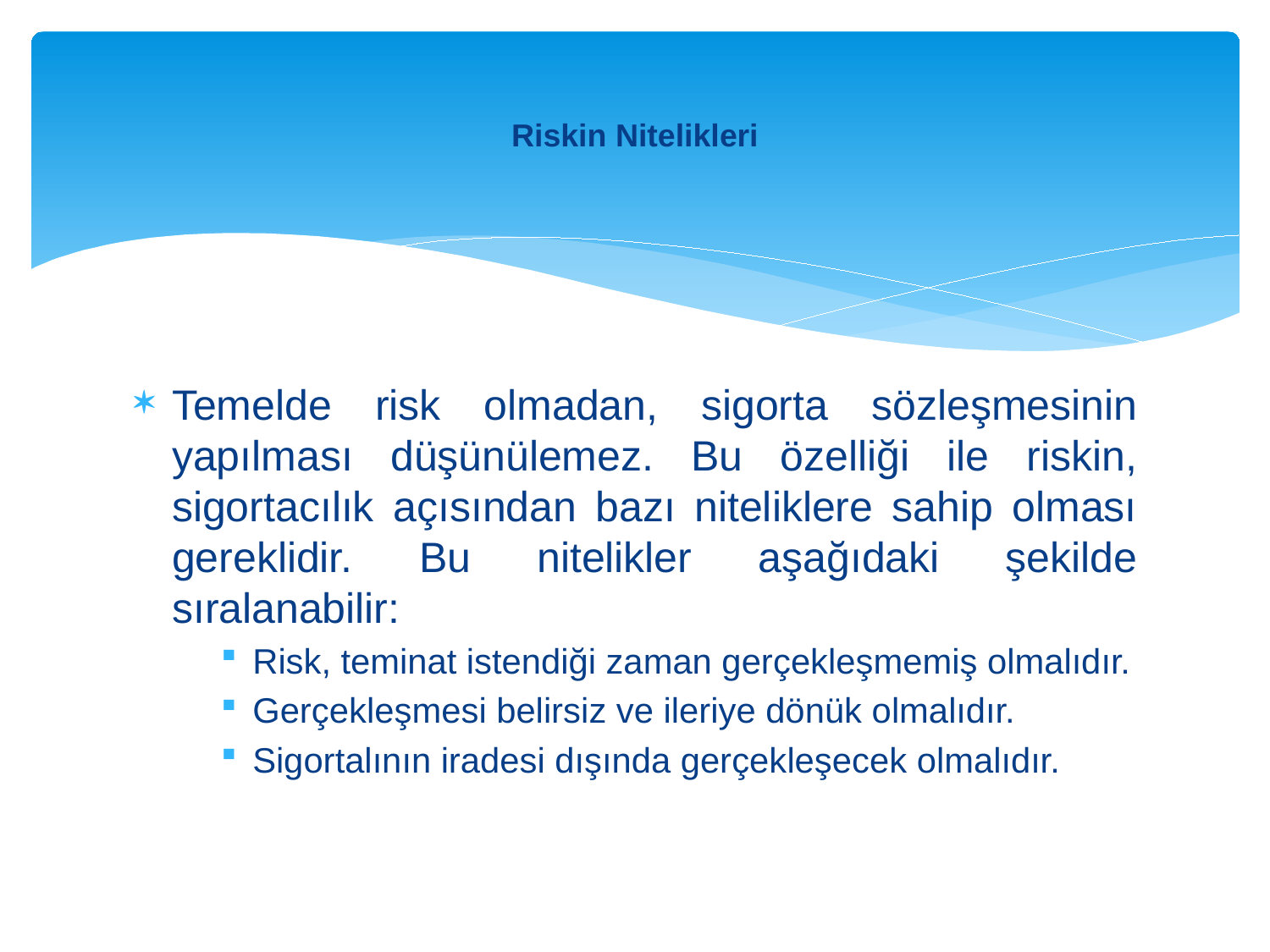

# Riskin Nitelikleri
Temelde risk olmadan, sigorta sözleşmesinin yapılması düşünülemez. Bu özelliği ile riskin, sigortacılık açısından bazı niteliklere sahip olması gereklidir. Bu nitelikler aşağıdaki şekilde sıralanabilir:
Risk, teminat istendiği zaman gerçekleşmemiş olmalıdır.
Gerçekleşmesi belirsiz ve ileriye dönük olmalıdır.
Sigortalının iradesi dışında gerçekleşecek olmalıdır.